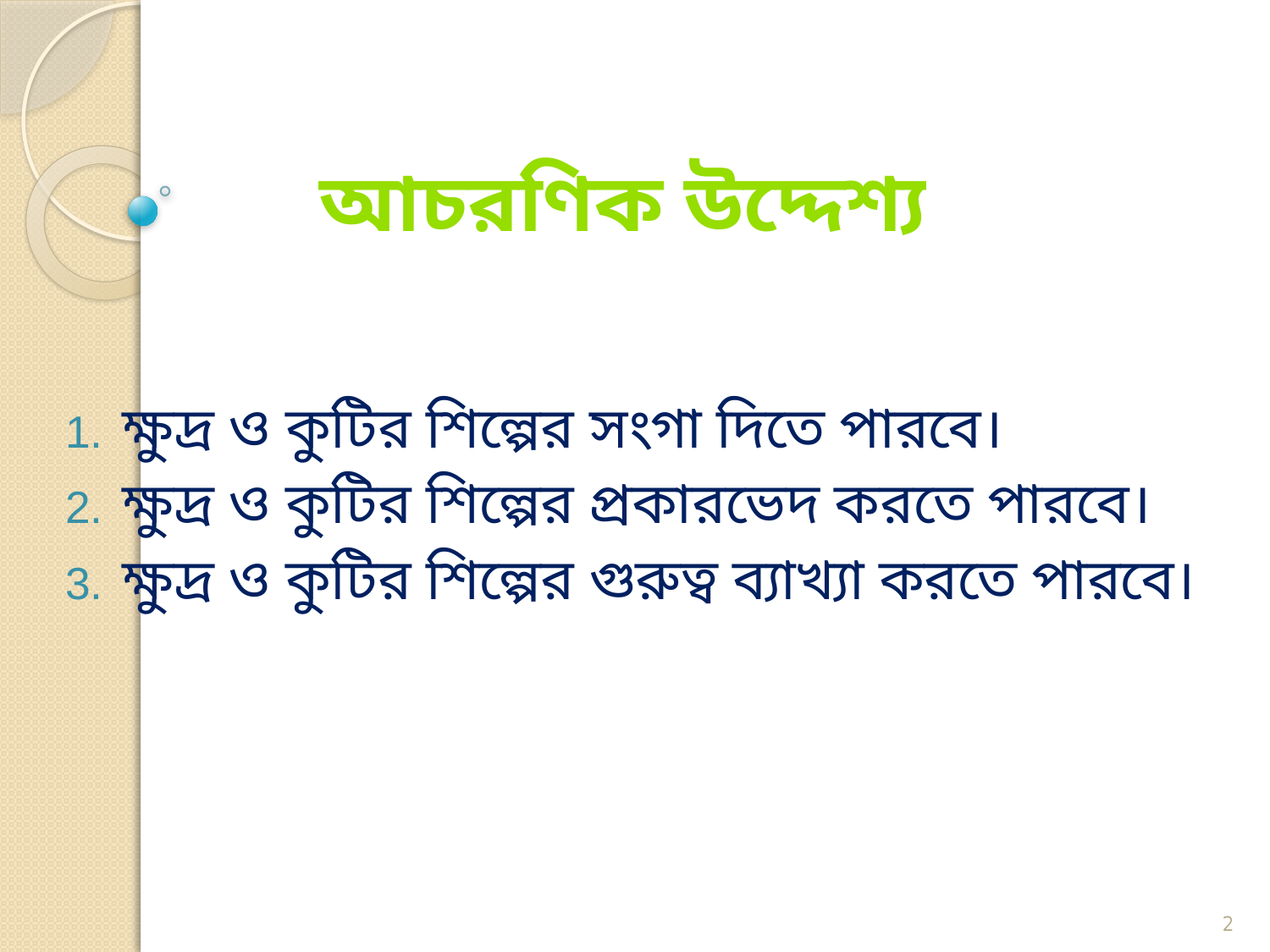

# আচরণিক উদ্দেশ্য
ক্ষুদ্র ও কুটির শিল্পের সংগা দিতে পারবে।
ক্ষুদ্র ও কুটির শিল্পের প্রকারভেদ করতে পারবে।
ক্ষুদ্র ও কুটির শিল্পের গুরুত্ব ব্যাখ্যা করতে পারবে।
2